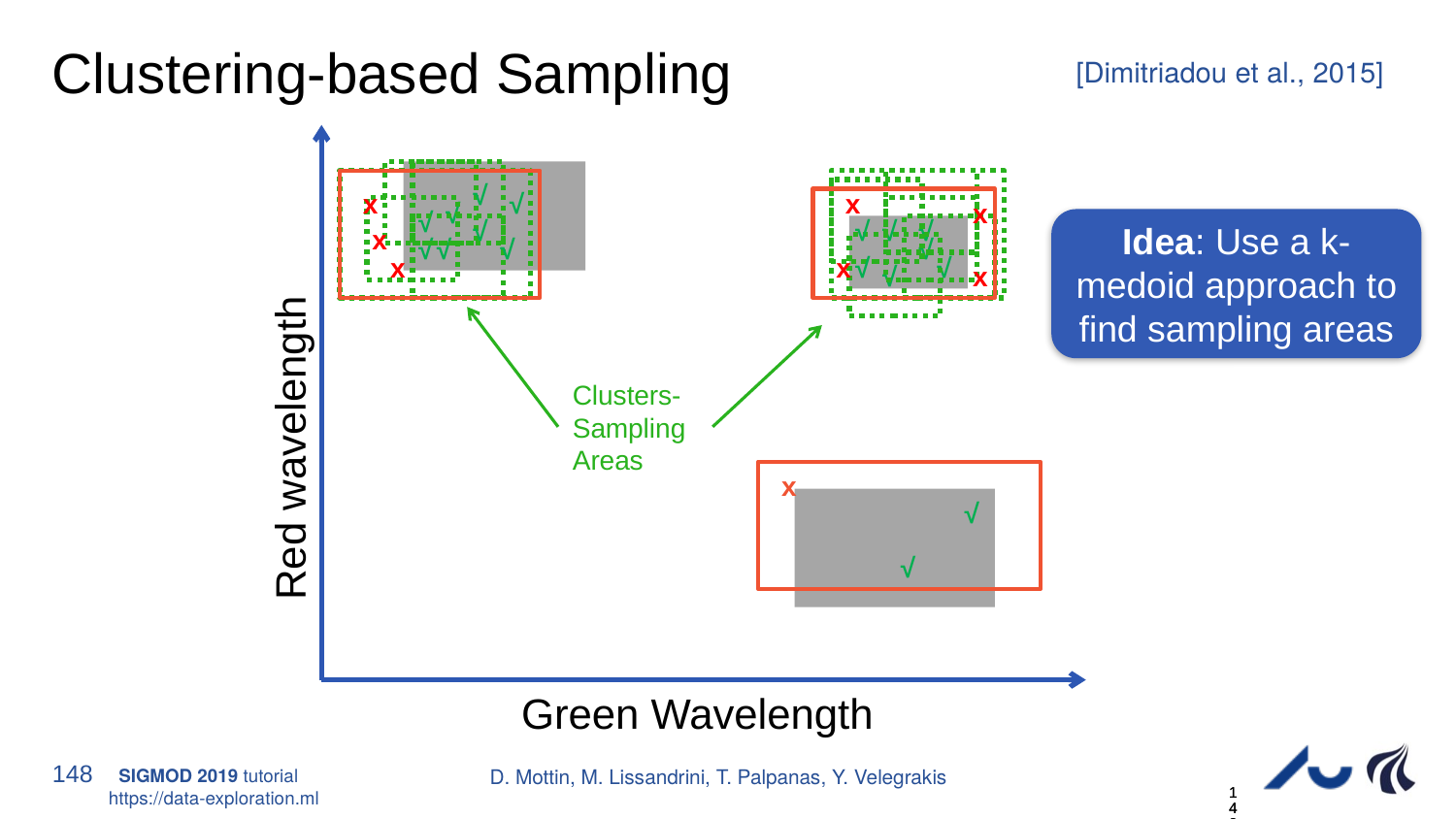

# Clustering-based Sampling
[Dimitriadou et al., 2015]

Red wavelength

Green Wavelength

√

x
√

x
√

x

√

√
√
√
√
Idea: Use a k-medoid approach to find sampling areas
x

√
√
√
√

x
x
√
√
√
x
Clusters-Sampling
Areas

x
√
√
D. Mottin, M. Lissandrini, T. Palpanas, Y. Velegrakis
148
148